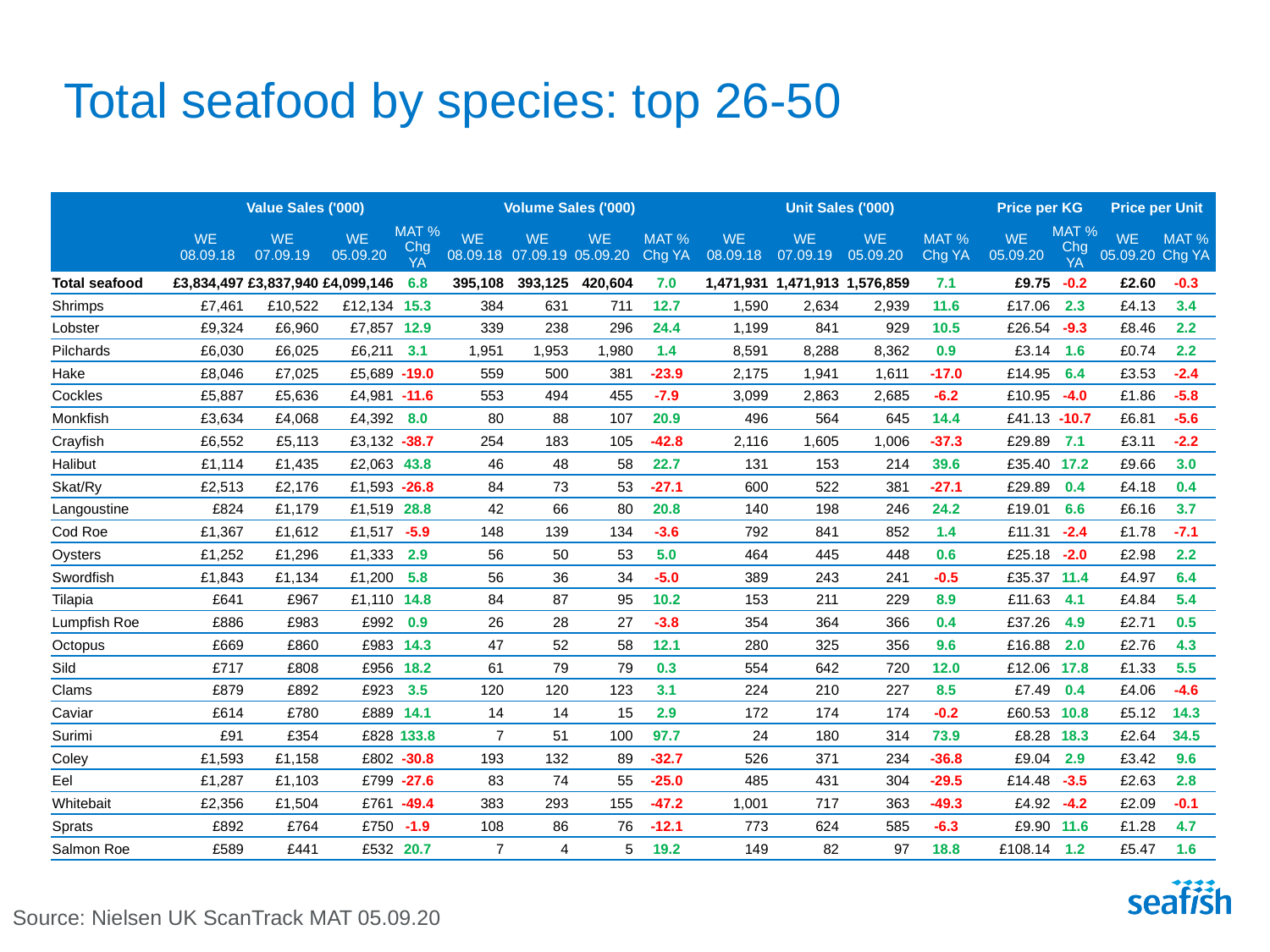

# Total seafood by species: top 26-50
|  | Value Sales ('000) |  |  |  | Volume Sales ('000) |  |  |  | Unit Sales ('000) |  |  |  | Price per KG |  | Price per Unit |  |
| --- | --- | --- | --- | --- | --- | --- | --- | --- | --- | --- | --- | --- | --- | --- | --- | --- |
|  | WE 08.09.18 | WE 07.09.19 | WE 05.09.20 | MAT % Chg YA | WE 08.09.18 | WE 07.09.19 | WE 05.09.20 | MAT % Chg YA | WE 08.09.18 | WE 07.09.19 | WE 05.09.20 | MAT % Chg YA | WE 05.09.20 | MAT % Chg YA | WE 05.09.20 | MAT % Chg YA |
| Total seafood | £3,834,497 | £3,837,940 | £4,099,146 | 6.8 | 395,108 | 393,125 | 420,604 | 7.0 | 1,471,931 | 1,471,913 | 1,576,859 | 7.1 | £9.75 | -0.2 | £2.60 | -0.3 |
| Shrimps | £7,461 | £10,522 | £12,134 | 15.3 | 384 | 631 | 711 | 12.7 | 1,590 | 2,634 | 2,939 | 11.6 | £17.06 | 2.3 | £4.13 | 3.4 |
| Lobster | £9,324 | £6,960 | £7,857 | 12.9 | 339 | 238 | 296 | 24.4 | 1,199 | 841 | 929 | 10.5 | £26.54 | -9.3 | £8.46 | 2.2 |
| Pilchards | £6,030 | £6,025 | £6,211 | 3.1 | 1,951 | 1,953 | 1,980 | 1.4 | 8,591 | 8,288 | 8,362 | 0.9 | £3.14 | 1.6 | £0.74 | 2.2 |
| Hake | £8,046 | £7,025 | £5,689 | -19.0 | 559 | 500 | 381 | -23.9 | 2,175 | 1,941 | 1,611 | -17.0 | £14.95 | 6.4 | £3.53 | -2.4 |
| Cockles | £5,887 | £5,636 | £4,981 | -11.6 | 553 | 494 | 455 | -7.9 | 3,099 | 2,863 | 2,685 | -6.2 | £10.95 | -4.0 | £1.86 | -5.8 |
| Monkfish | £3,634 | £4,068 | £4,392 | 8.0 | 80 | 88 | 107 | 20.9 | 496 | 564 | 645 | 14.4 | £41.13 | -10.7 | £6.81 | -5.6 |
| Crayfish | £6,552 | £5,113 | £3,132 | -38.7 | 254 | 183 | 105 | -42.8 | 2,116 | 1,605 | 1,006 | -37.3 | £29.89 | 7.1 | £3.11 | -2.2 |
| Halibut | £1,114 | £1,435 | £2,063 | 43.8 | 46 | 48 | 58 | 22.7 | 131 | 153 | 214 | 39.6 | £35.40 | 17.2 | £9.66 | 3.0 |
| Skat/Ry | £2,513 | £2,176 | £1,593 | -26.8 | 84 | 73 | 53 | -27.1 | 600 | 522 | 381 | -27.1 | £29.89 | 0.4 | £4.18 | 0.4 |
| Langoustine | £824 | £1,179 | £1,519 | 28.8 | 42 | 66 | 80 | 20.8 | 140 | 198 | 246 | 24.2 | £19.01 | 6.6 | £6.16 | 3.7 |
| Cod Roe | £1,367 | £1,612 | £1,517 | -5.9 | 148 | 139 | 134 | -3.6 | 792 | 841 | 852 | 1.4 | £11.31 | -2.4 | £1.78 | -7.1 |
| Oysters | £1,252 | £1,296 | £1,333 | 2.9 | 56 | 50 | 53 | 5.0 | 464 | 445 | 448 | 0.6 | £25.18 | -2.0 | £2.98 | 2.2 |
| Swordfish | £1,843 | £1,134 | £1,200 | 5.8 | 56 | 36 | 34 | -5.0 | 389 | 243 | 241 | -0.5 | £35.37 | 11.4 | £4.97 | 6.4 |
| Tilapia | £641 | £967 | £1,110 | 14.8 | 84 | 87 | 95 | 10.2 | 153 | 211 | 229 | 8.9 | £11.63 | 4.1 | £4.84 | 5.4 |
| Lumpfish Roe | £886 | £983 | £992 | 0.9 | 26 | 28 | 27 | -3.8 | 354 | 364 | 366 | 0.4 | £37.26 | 4.9 | £2.71 | 0.5 |
| Octopus | £669 | £860 | £983 | 14.3 | 47 | 52 | 58 | 12.1 | 280 | 325 | 356 | 9.6 | £16.88 | 2.0 | £2.76 | 4.3 |
| Sild | £717 | £808 | £956 | 18.2 | 61 | 79 | 79 | 0.3 | 554 | 642 | 720 | 12.0 | £12.06 | 17.8 | £1.33 | 5.5 |
| Clams | £879 | £892 | £923 | 3.5 | 120 | 120 | 123 | 3.1 | 224 | 210 | 227 | 8.5 | £7.49 | 0.4 | £4.06 | -4.6 |
| Caviar | £614 | £780 | £889 | 14.1 | 14 | 14 | 15 | 2.9 | 172 | 174 | 174 | -0.2 | £60.53 | 10.8 | £5.12 | 14.3 |
| Surimi | £91 | £354 | £828 | 133.8 | 7 | 51 | 100 | 97.7 | 24 | 180 | 314 | 73.9 | £8.28 | 18.3 | £2.64 | 34.5 |
| Coley | £1,593 | £1,158 | £802 | -30.8 | 193 | 132 | 89 | -32.7 | 526 | 371 | 234 | -36.8 | £9.04 | 2.9 | £3.42 | 9.6 |
| Eel | £1,287 | £1,103 | £799 | -27.6 | 83 | 74 | 55 | -25.0 | 485 | 431 | 304 | -29.5 | £14.48 | -3.5 | £2.63 | 2.8 |
| Whitebait | £2,356 | £1,504 | £761 | -49.4 | 383 | 293 | 155 | -47.2 | 1,001 | 717 | 363 | -49.3 | £4.92 | -4.2 | £2.09 | -0.1 |
| Sprats | £892 | £764 | £750 | -1.9 | 108 | 86 | 76 | -12.1 | 773 | 624 | 585 | -6.3 | £9.90 | 11.6 | £1.28 | 4.7 |
| Salmon Roe | £589 | £441 | £532 | 20.7 | 7 | 4 | 5 | 19.2 | 149 | 82 | 97 | 18.8 | £108.14 | 1.2 | £5.47 | 1.6 |
Source: Nielsen UK ScanTrack MAT 05.09.20